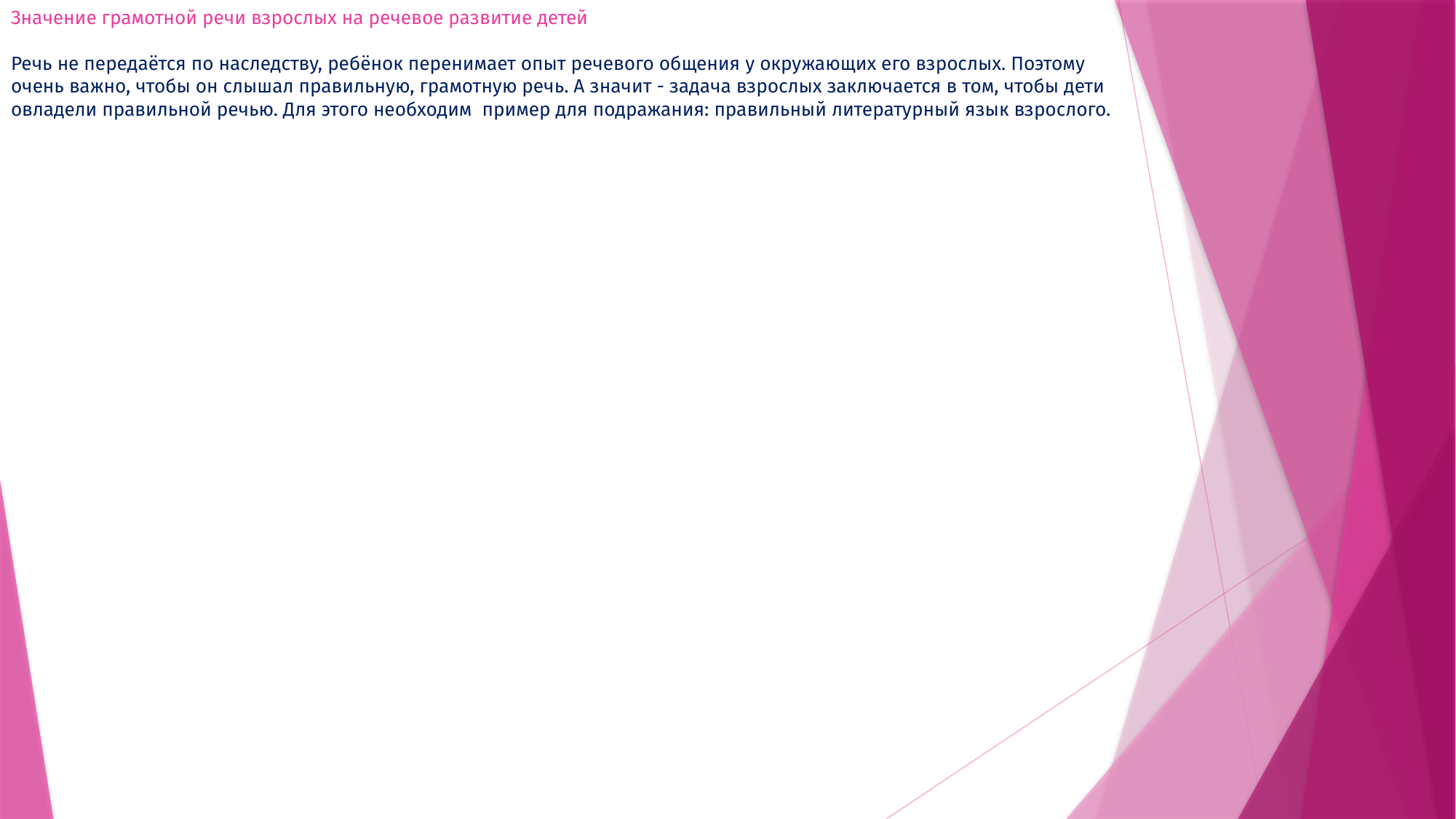

# Значение грамотной речи взрослых на речевое развитие детей Речь не передаётся по наследству, ребёнок перенимает опыт речевого общения у окружающих его взрослых. Поэтому очень важно, чтобы он слышал правильную, грамотную речь. А значит - задача взрослых заключается в том, чтобы дети овладели правильной речью. Для этого необходим  пример для подражания: правильный литературный язык взрослого.